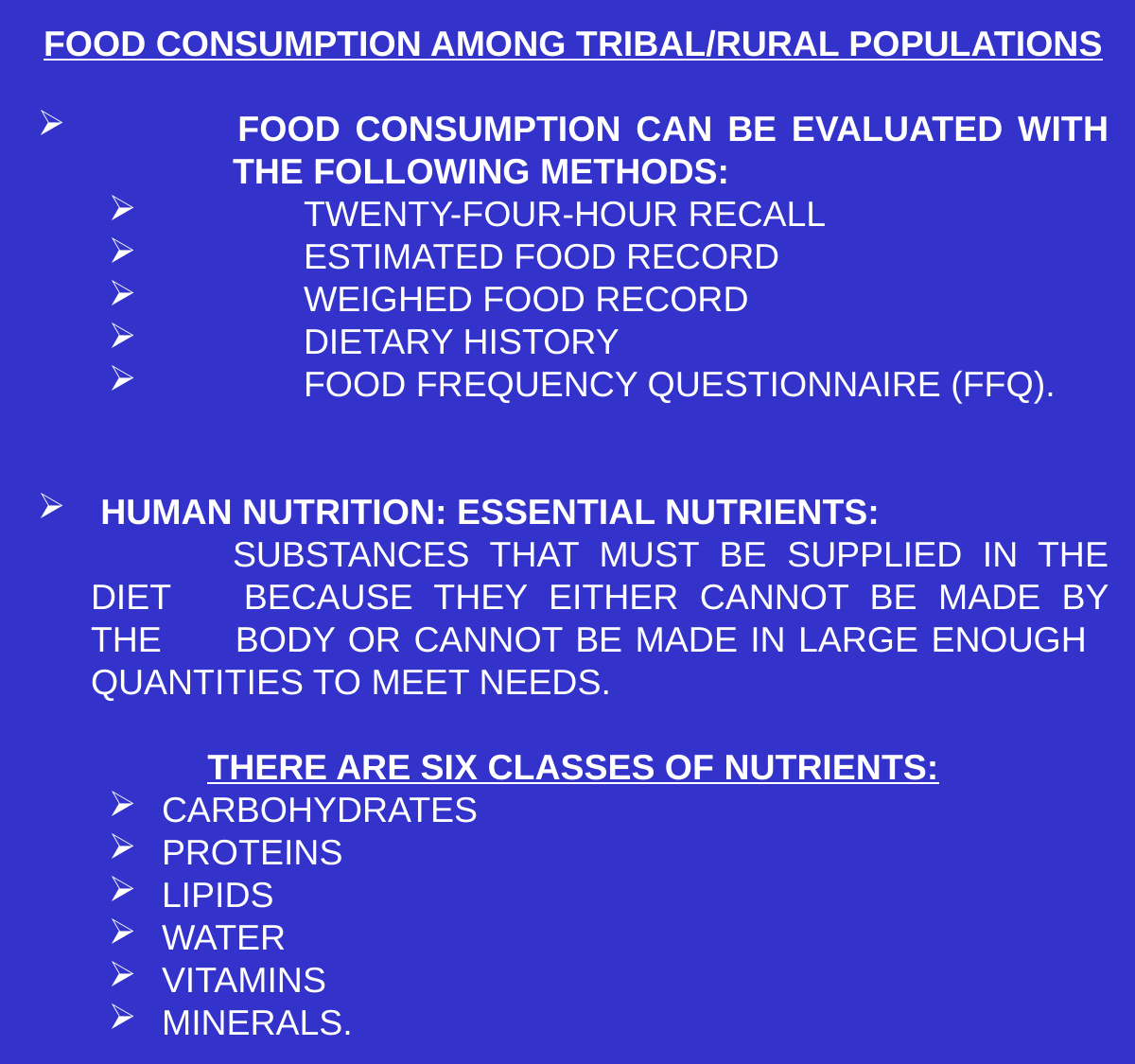

FOOD CONSUMPTION AMONG TRIBAL/RURAL POPULATIONS

 	FOOD CONSUMPTION CAN BE EVALUATED WITH 	THE FOLLOWING METHODS:
 	TWENTY-FOUR-HOUR RECALL
 	ESTIMATED FOOD RECORD
 	WEIGHED FOOD RECORD
 	DIETARY HISTORY
 	FOOD FREQUENCY QUESTIONNAIRE (FFQ).

 HUMAN NUTRITION: ESSENTIAL NUTRIENTS:
		SUBSTANCES THAT MUST BE SUPPLIED IN THE DIET 	BECAUSE THEY EITHER CANNOT BE MADE BY THE 	BODY OR CANNOT BE MADE IN LARGE ENOUGH 	QUANTITIES TO MEET NEEDS.

THERE ARE SIX CLASSES OF NUTRIENTS:
CARBOHYDRATES
PROTEINS
LIPIDS
WATER
VITAMINS
MINERALS.